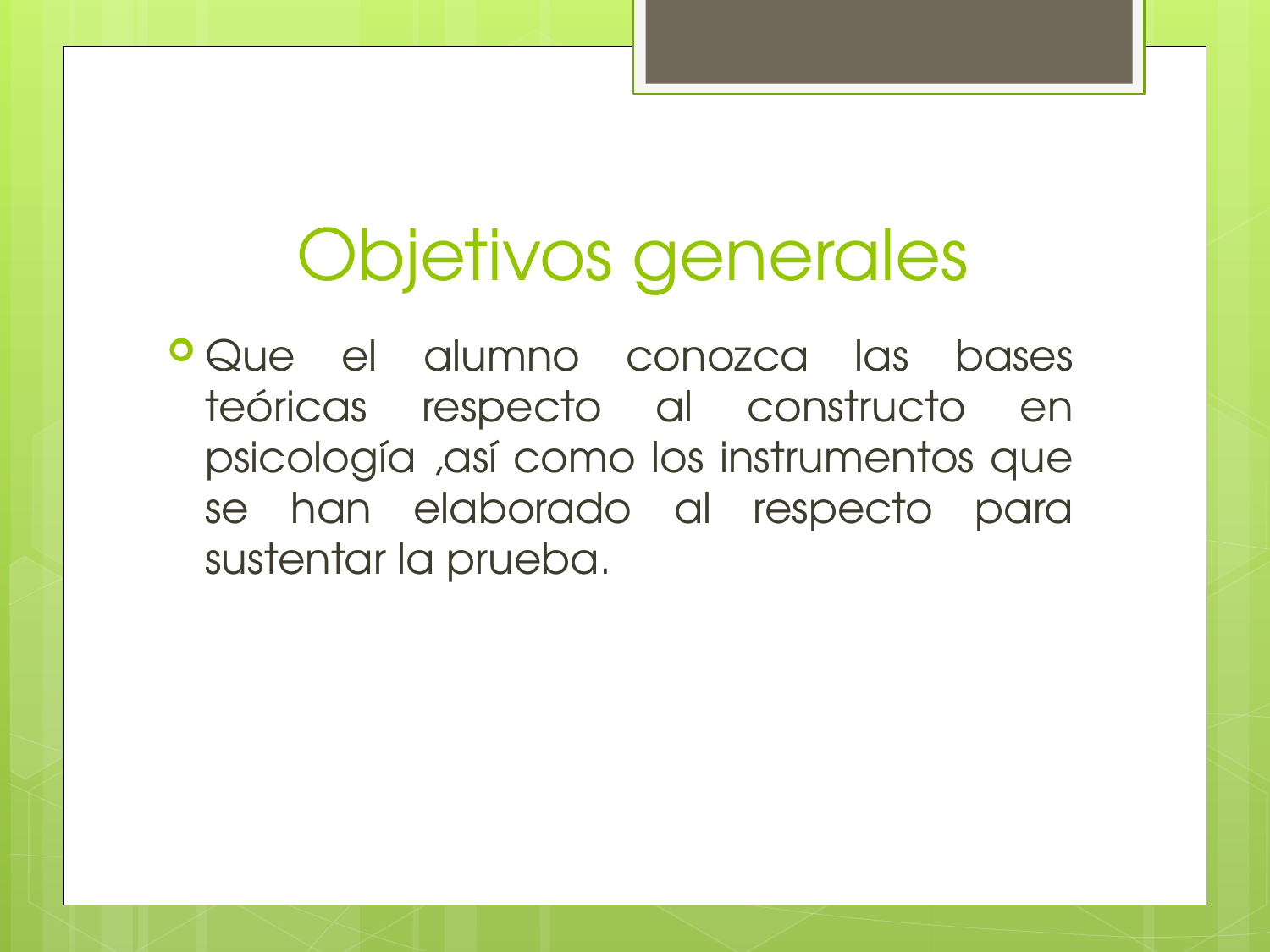

# Objetivos generales
Que el alumno conozca las bases teóricas respecto al constructo en psicología ,así como los instrumentos que se han elaborado al respecto para sustentar la prueba.